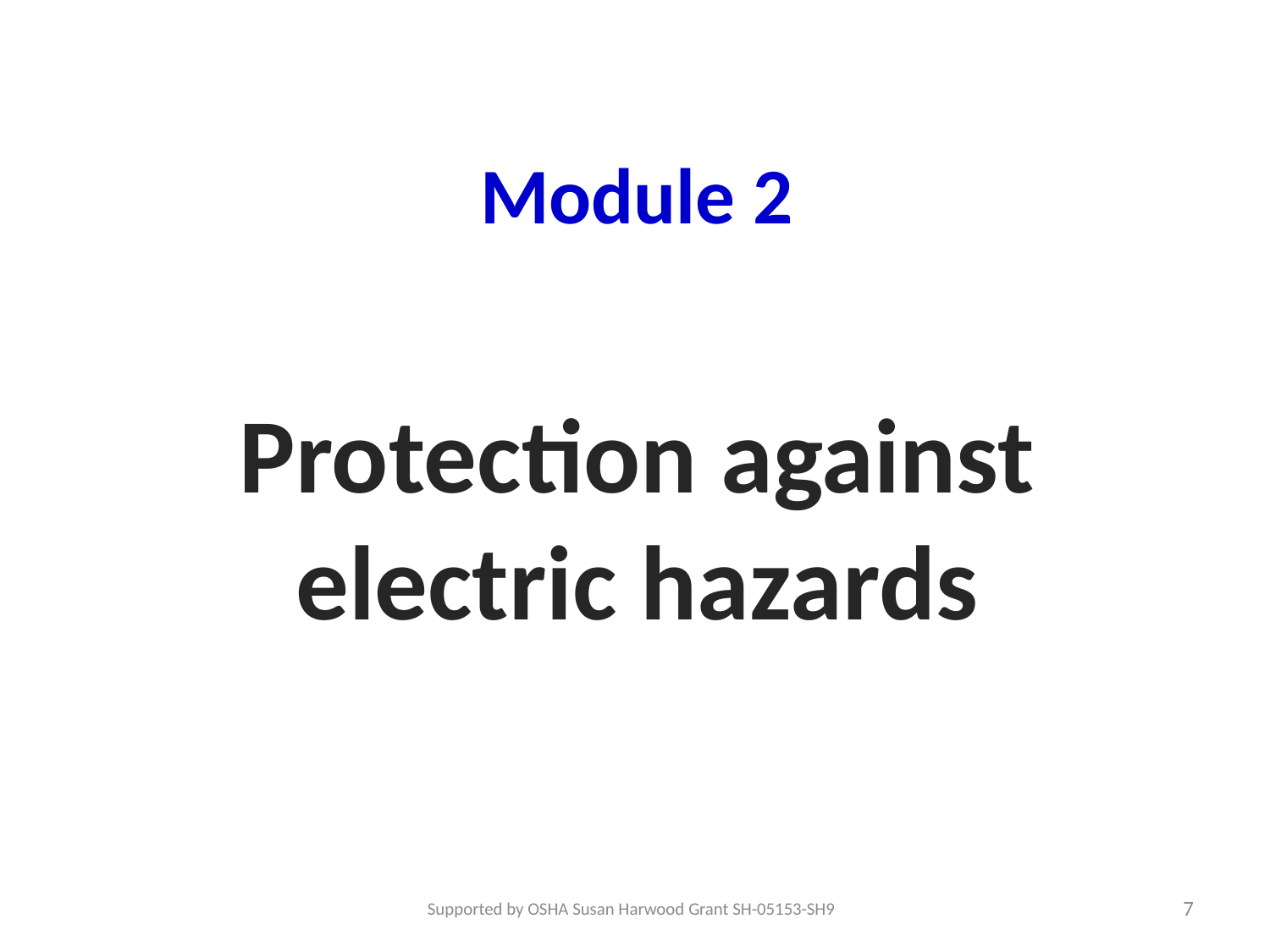

# Module 2
Protection against electric hazards
7
Supported by OSHA Susan Harwood Grant SH-05153-SH9